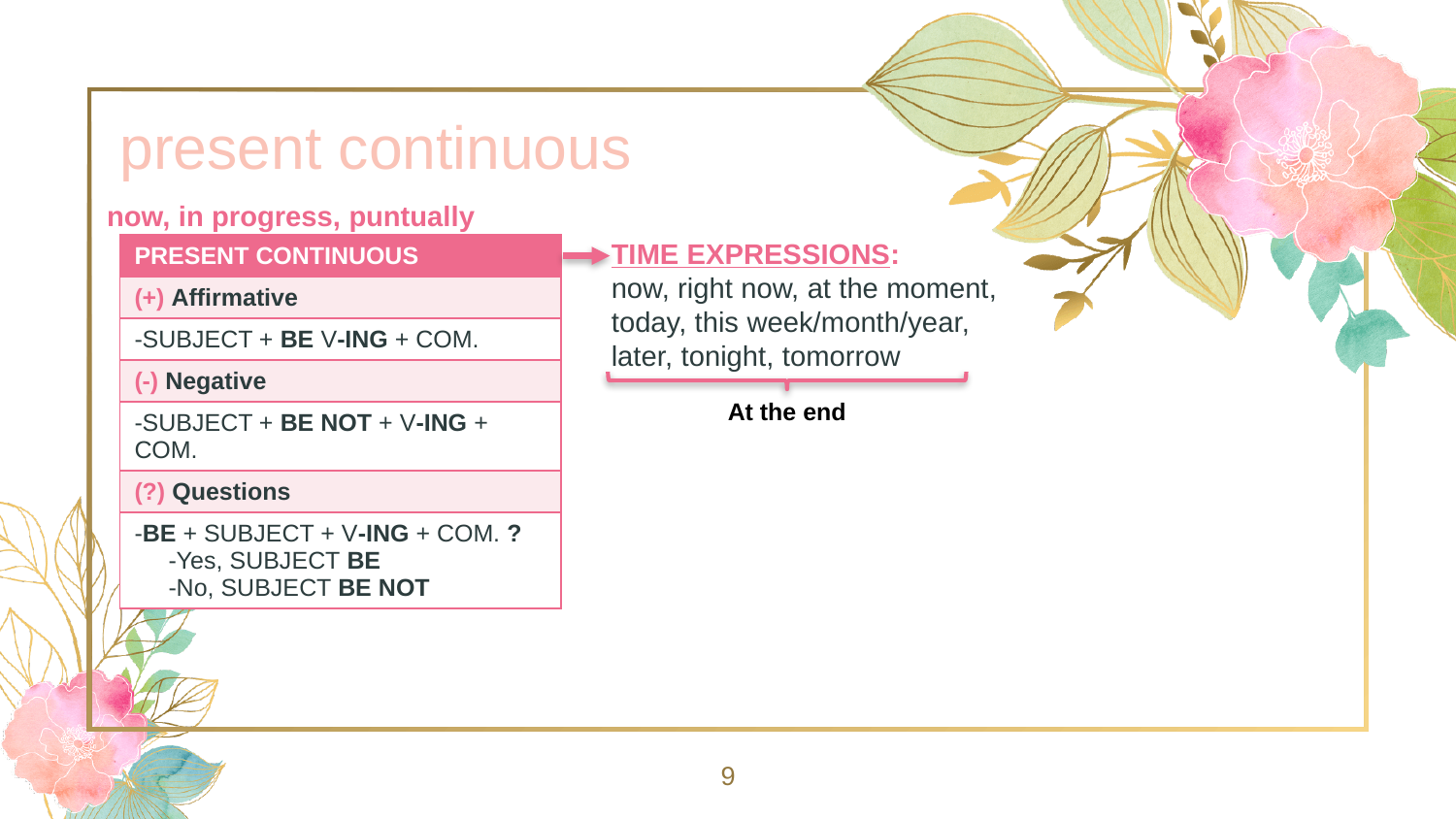

present continuous
now, in progress, puntually

TIME EXPRESSIONS:
now, right now, at the moment, today, this week/month/year, later, tonight, tomorrow
| PRESENT CONTINUOUS |
| --- |
| (+) Affirmative |
| -SUBJECT + BE V-ING + COM. |
| (-) Negative |
| -SUBJECT + BE NOT + V-ING + COM. |
| (?) Questions |
| -BE + SUBJECT + V-ING + COM. ? -Yes, SUBJECT BE -No, SUBJECT BE NOT |
At the end
9